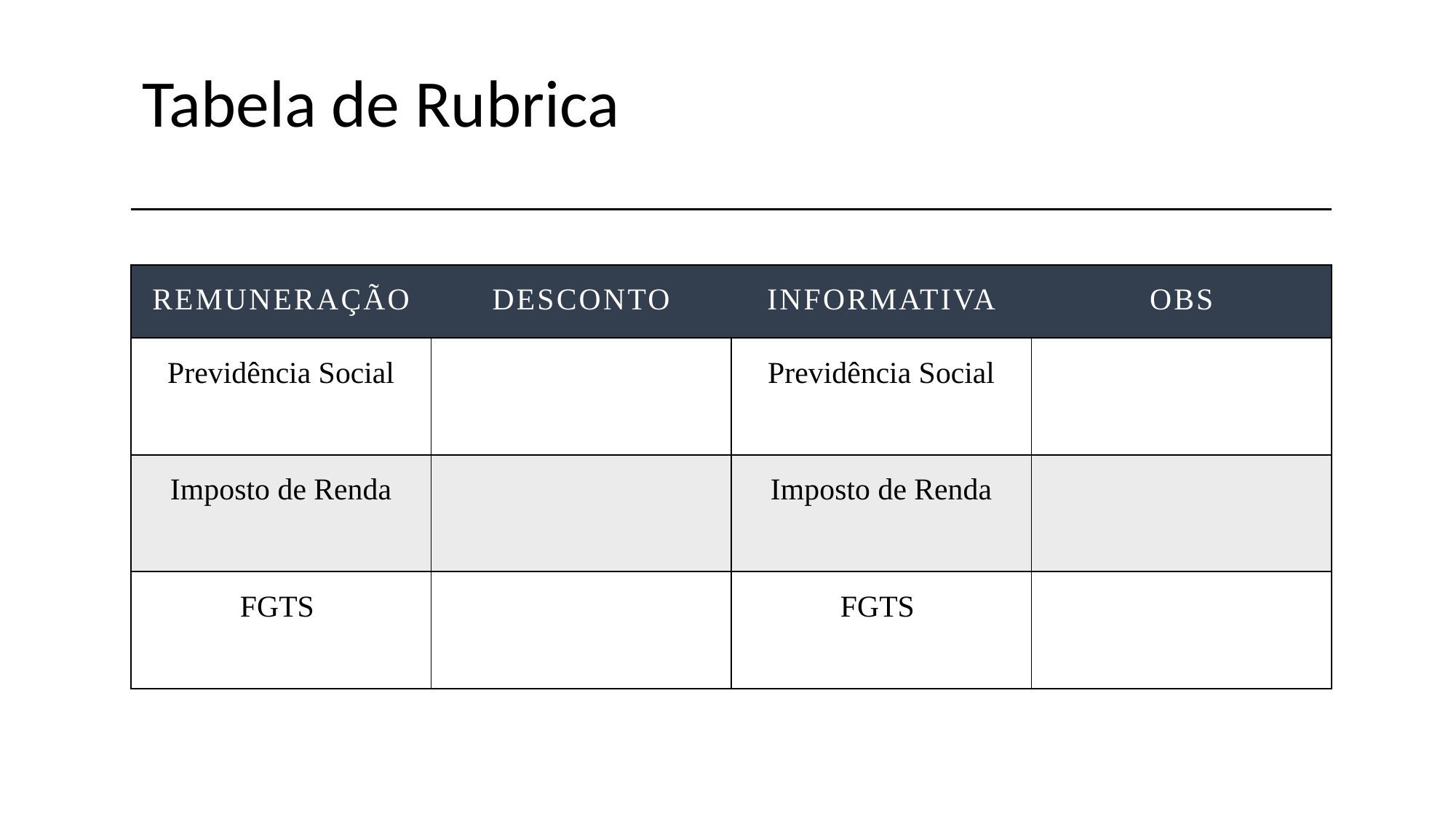

# Tabela de Rubrica
| Remuneração | DESCONTO | INFORMATIVA | obs |
| --- | --- | --- | --- |
| Previdência Social |  | Previdência Social |  |
| Imposto de Renda |  | Imposto de Renda |  |
| FGTS |  | FGTS |  |